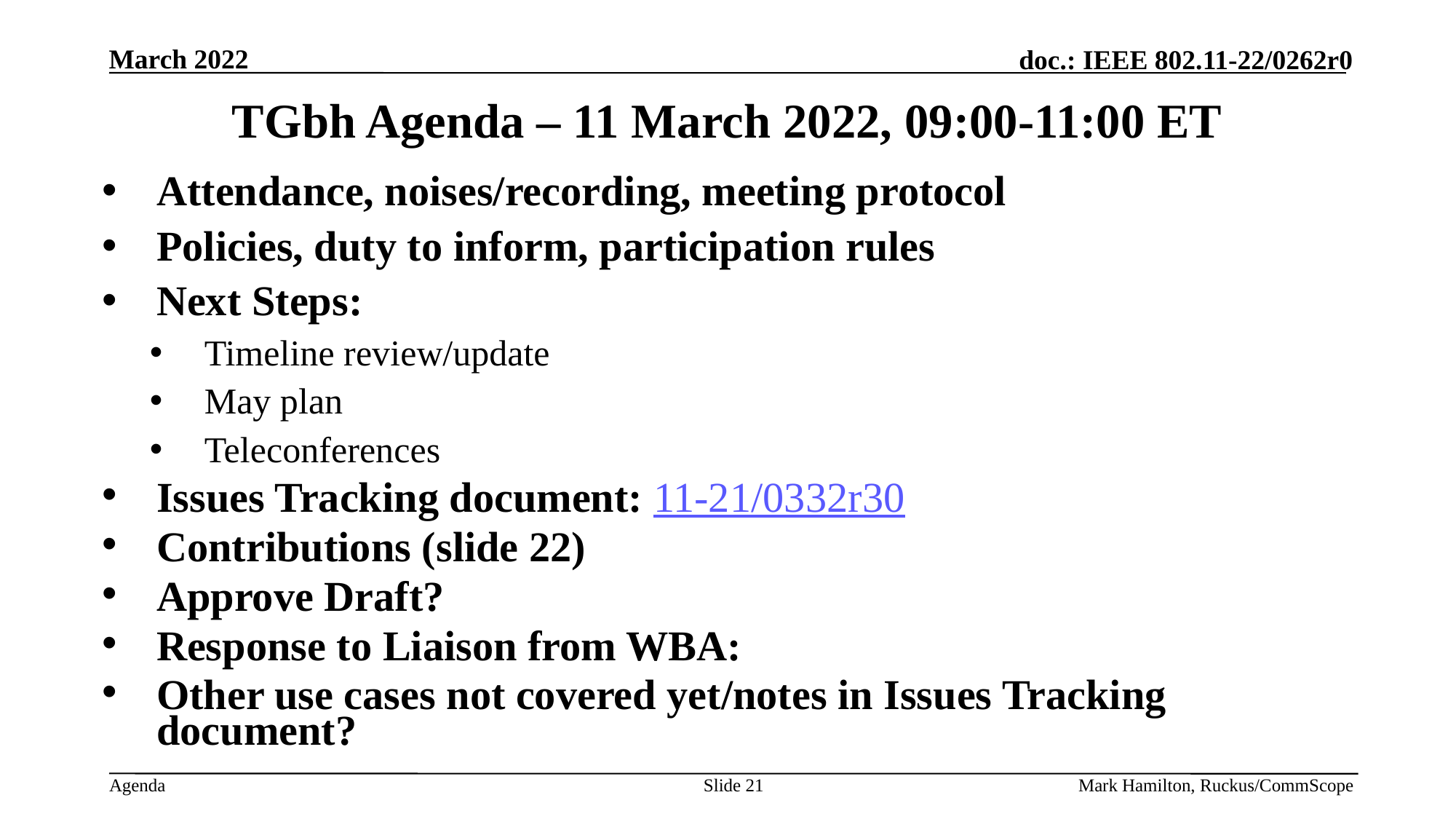

# TGbh Agenda – 11 March 2022, 09:00-11:00 ET
Attendance, noises/recording, meeting protocol
Policies, duty to inform, participation rules
Next Steps:
Timeline review/update
May plan
Teleconferences
Issues Tracking document: 11-21/0332r30
Contributions (slide 22)
Approve Draft?
Response to Liaison from WBA:
Other use cases not covered yet/notes in Issues Tracking document?
Slide 21